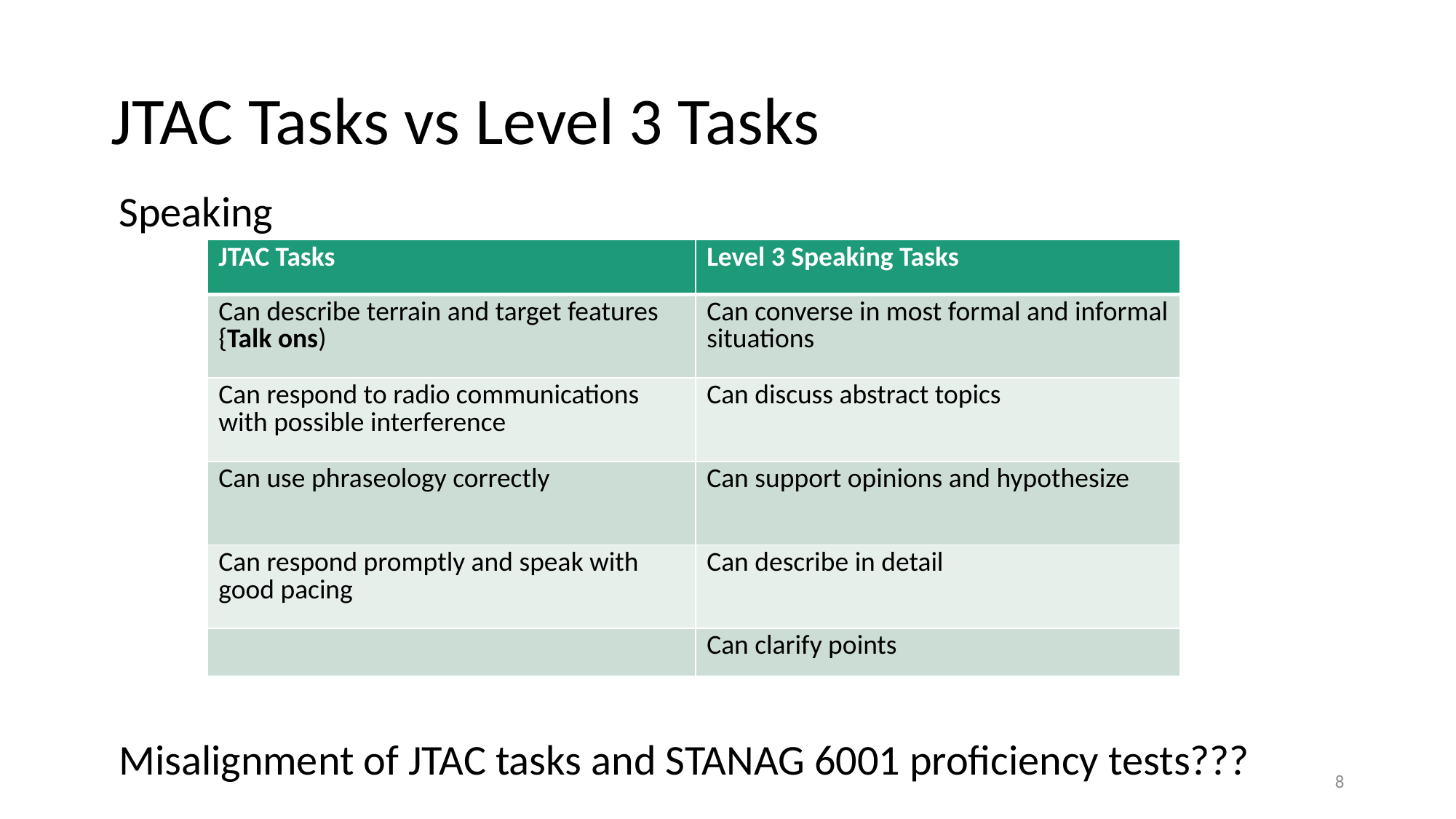

# JTAC Tasks vs Level 3 Tasks
Speaking

Misalignment of JTAC tasks and STANAG 6001 proficiency tests???

| JTAC Tasks | Level 3 Speaking Tasks |
| --- | --- |
| Can describe terrain and target features {Talk ons) | Can converse in most formal and informal situations |
| Can respond to radio communications with possible interference | Can discuss abstract topics |
| Can use phraseology correctly | Can support opinions and hypothesize |
| Can respond promptly and speak with good pacing | Can describe in detail |
|  | Can clarify points |
8